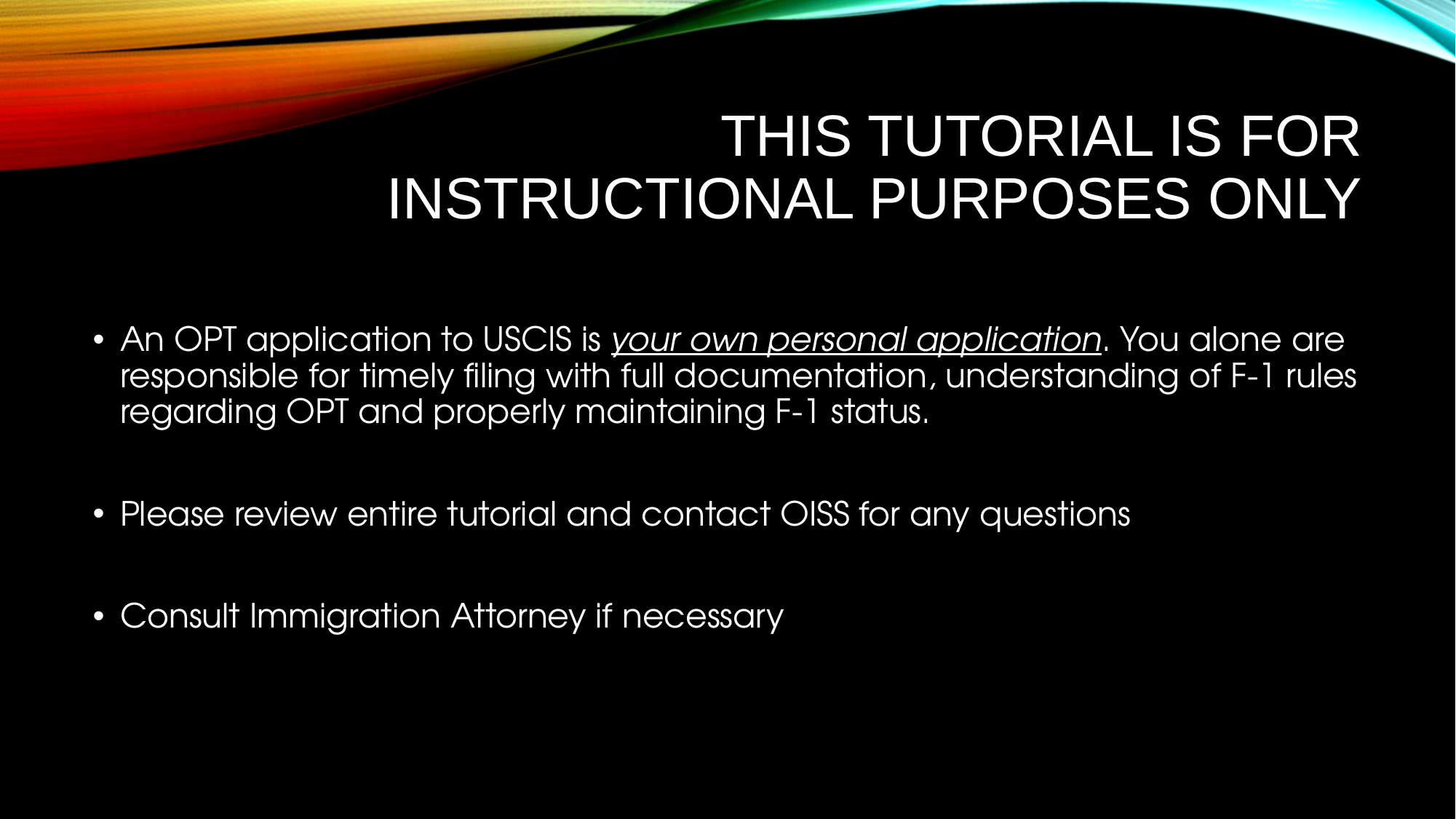

# this tutorial is for instructional purposes only

An OPT application to USCIS is your own personal application. You alone are responsible for timely filing with full documentation, understanding of F-1 rules regarding OPT and properly maintaining F-1 status.

Please review entire tutorial and contact OISS for any questions

Consult Immigration Attorney if necessary